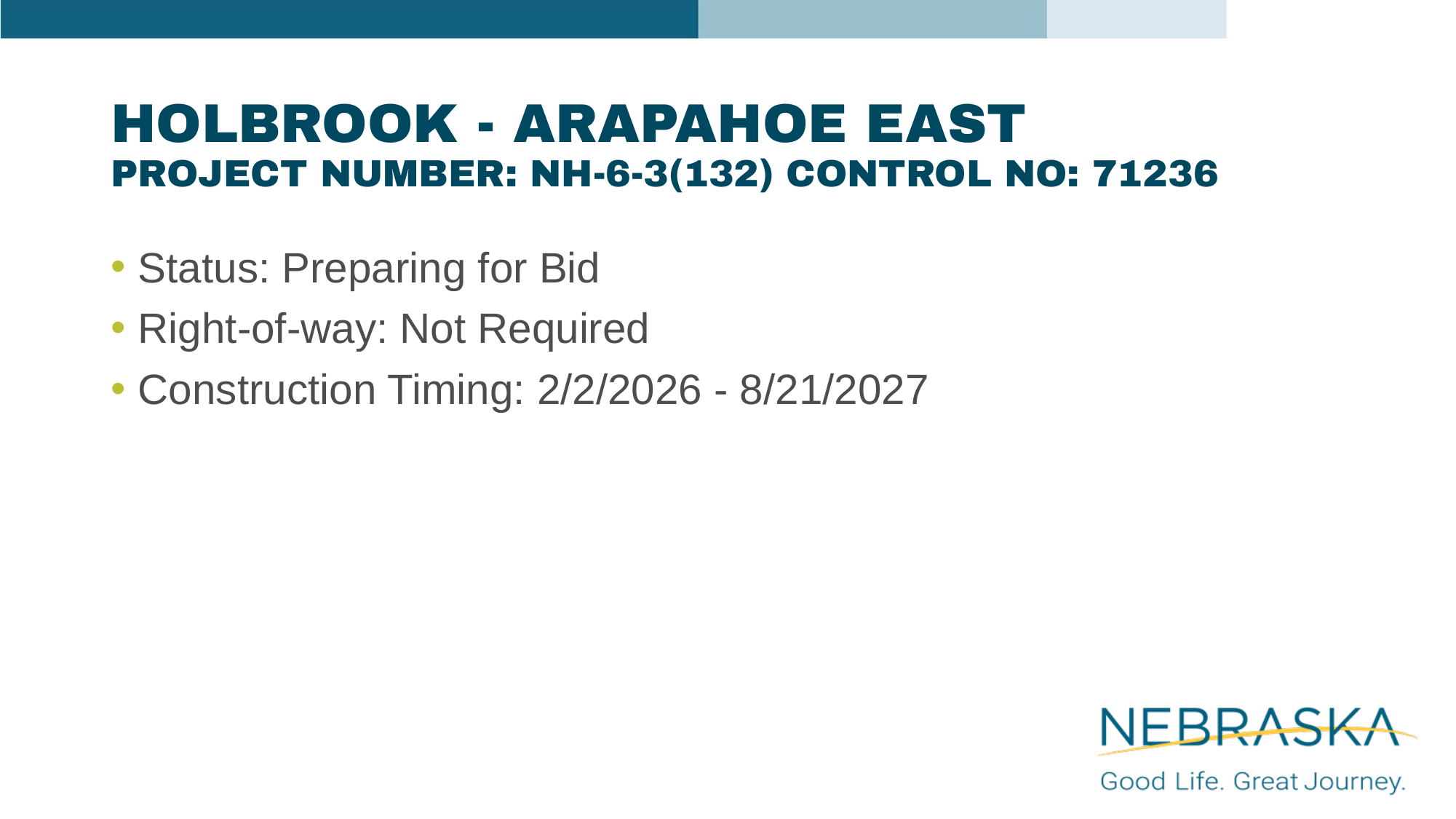

# Holbrook - Arapahoe East Project Number: NH-6-3(132) Control No: 71236
Status: Preparing for Bid
Right-of-way: Not Required
Construction Timing: 2/2/2026 - 8/21/2027